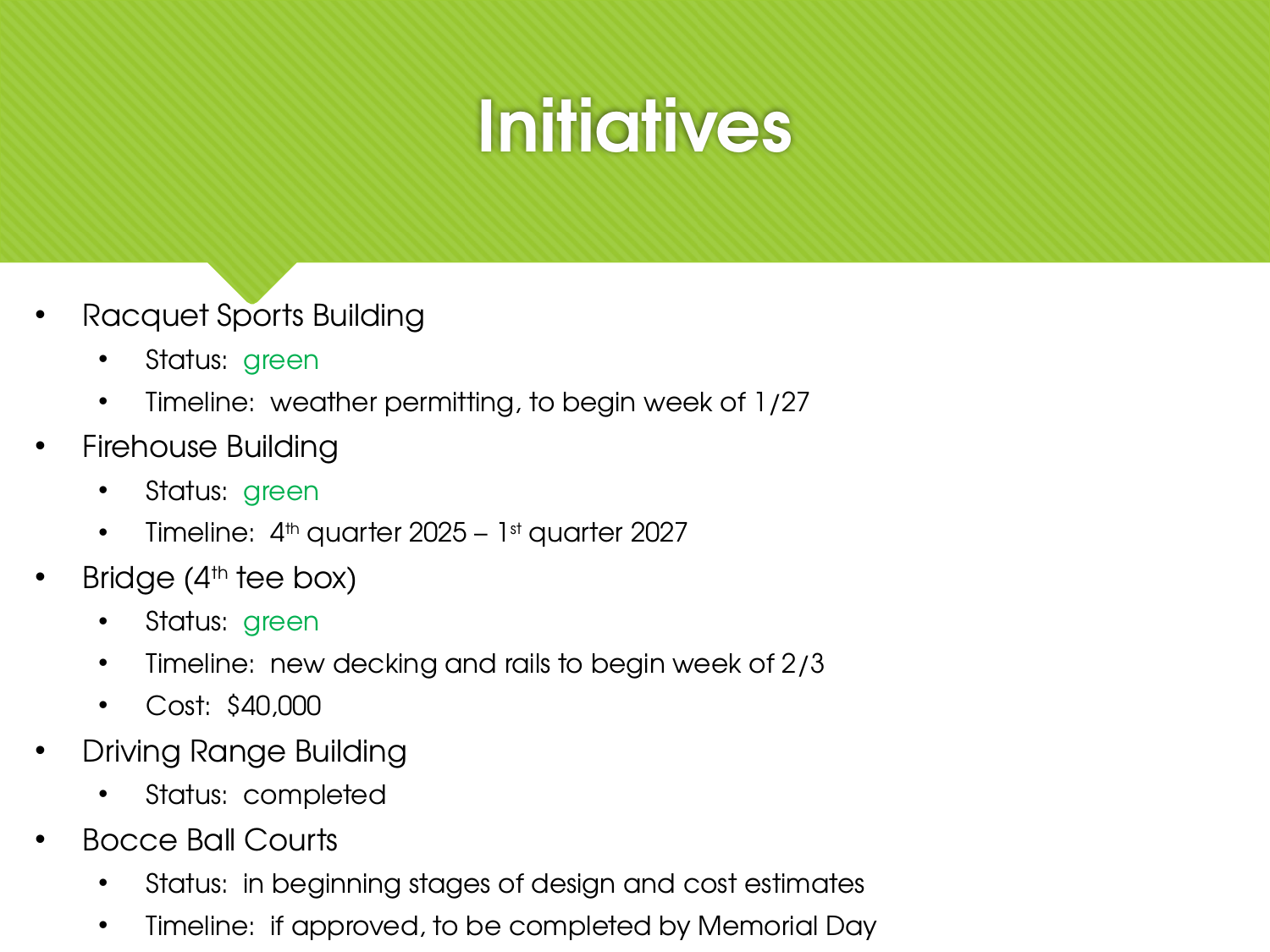

# Initiatives
Racquet Sports Building
Status:  green
Timeline:  weather permitting, to begin week of 1/27
Firehouse Building
Status:  green
Timeline:  4th quarter 2025 – 1st quarter 2027
Bridge (4th tee box)
Status:  green
Timeline:  new decking and rails to begin week of 2/3
Cost:  $40,000
Driving Range Building
Status:  completed
Bocce Ball Courts
Status:  in beginning stages of design and cost estimates
Timeline:  if approved, to be completed by Memorial Day